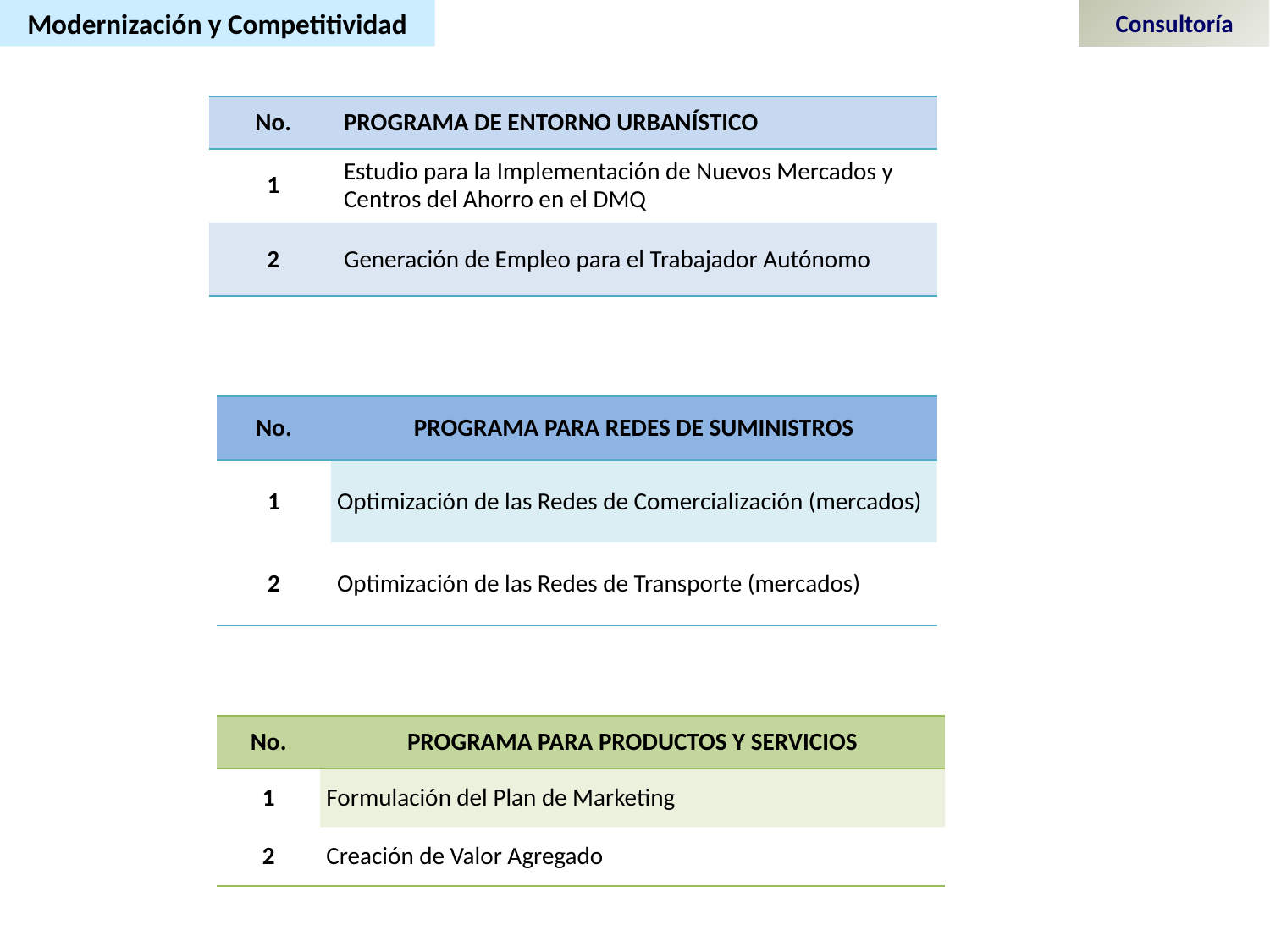

Modernización y Competitividad
Consultoría
| No. | PROGRAMA DE ENTORNO URBANÍSTICO |
| --- | --- |
| 1 | Estudio para la Implementación de Nuevos Mercados y Centros del Ahorro en el DMQ |
| 2 | Generación de Empleo para el Trabajador Autónomo |
| No. | PROGRAMA PARA REDES DE SUMINISTROS |
| --- | --- |
| 1 | Optimización de las Redes de Comercialización (mercados) |
| 2 | Optimización de las Redes de Transporte (mercados) |
| No. | PROGRAMA PARA PRODUCTOS Y SERVICIOS |
| --- | --- |
| 1 | Formulación del Plan de Marketing |
| 2 | Creación de Valor Agregado |